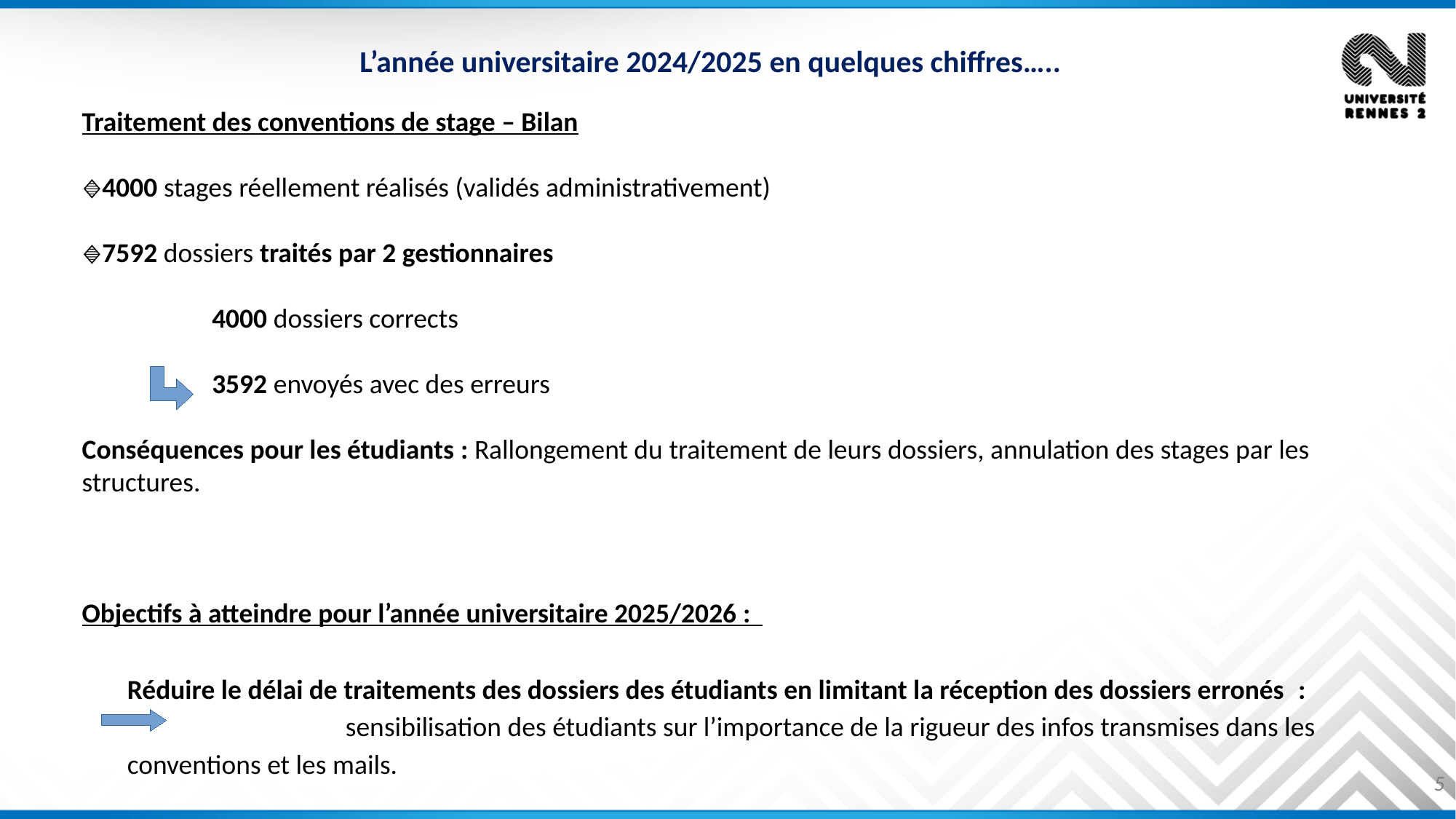

L’année universitaire 2024/2025 en quelques chiffres…..
Traitement des conventions de stage – Bilan

🔹4000 stages réellement réalisés (validés administrativement)

🔹7592 dossiers traités par 2 gestionnaires

                     4000 dossiers corrects

                     3592 envoyés avec des erreurs

Conséquences pour les étudiants : Rallongement du traitement de leurs dossiers, annulation des stages par les structures.

Objectifs à atteindre pour l’année universitaire 2025/2026 :
	Réduire le délai de traitements des dossiers des étudiants en limitant la réception des dossiers erronés  :  			sensibilisation des étudiants sur l’importance de la rigueur des infos transmises dans les conventions et les mails.

5